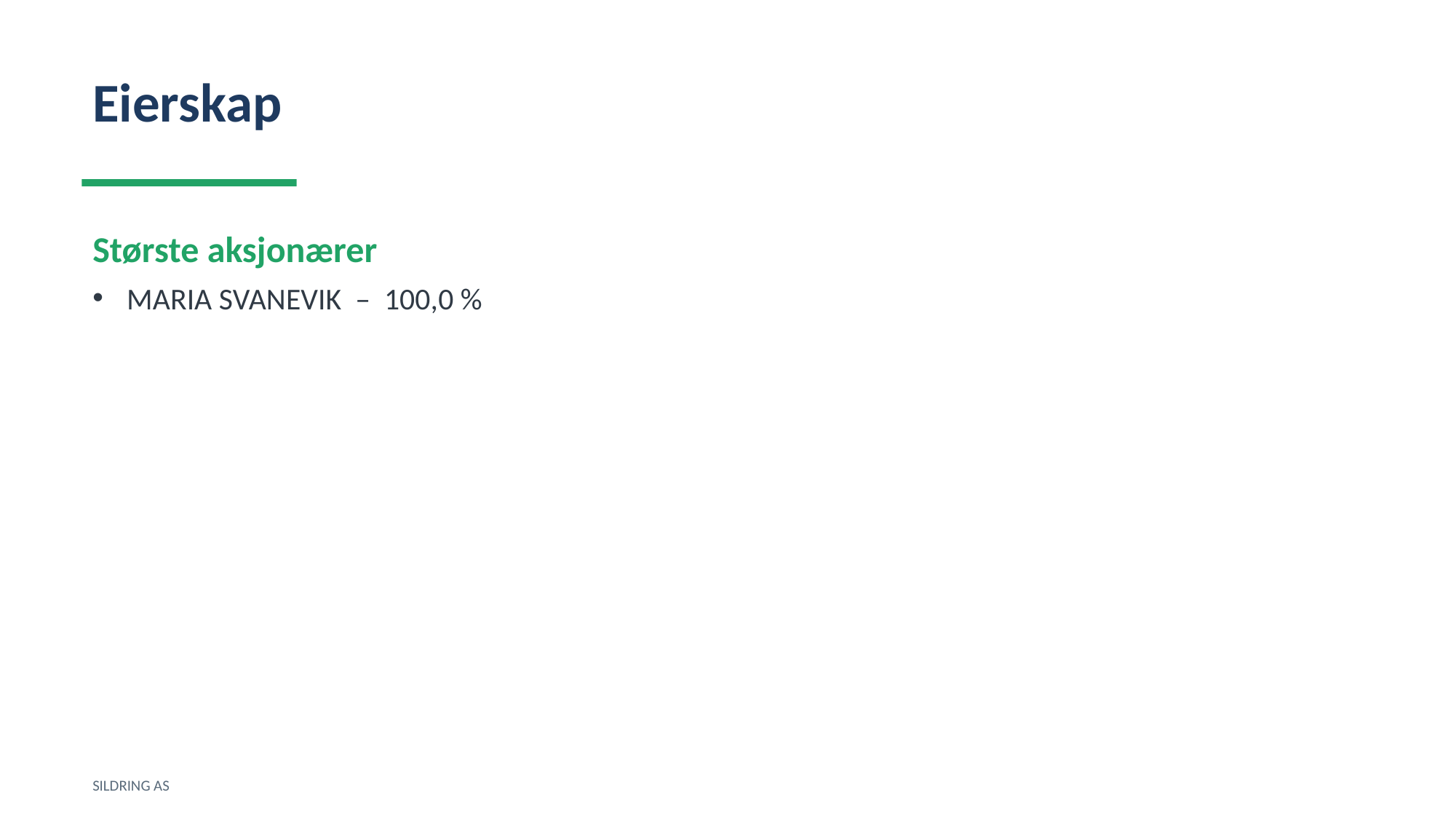

Eierskap

Største aksjonærer
MARIA SVANEVIK  –  100,0 %
SILDRING AS